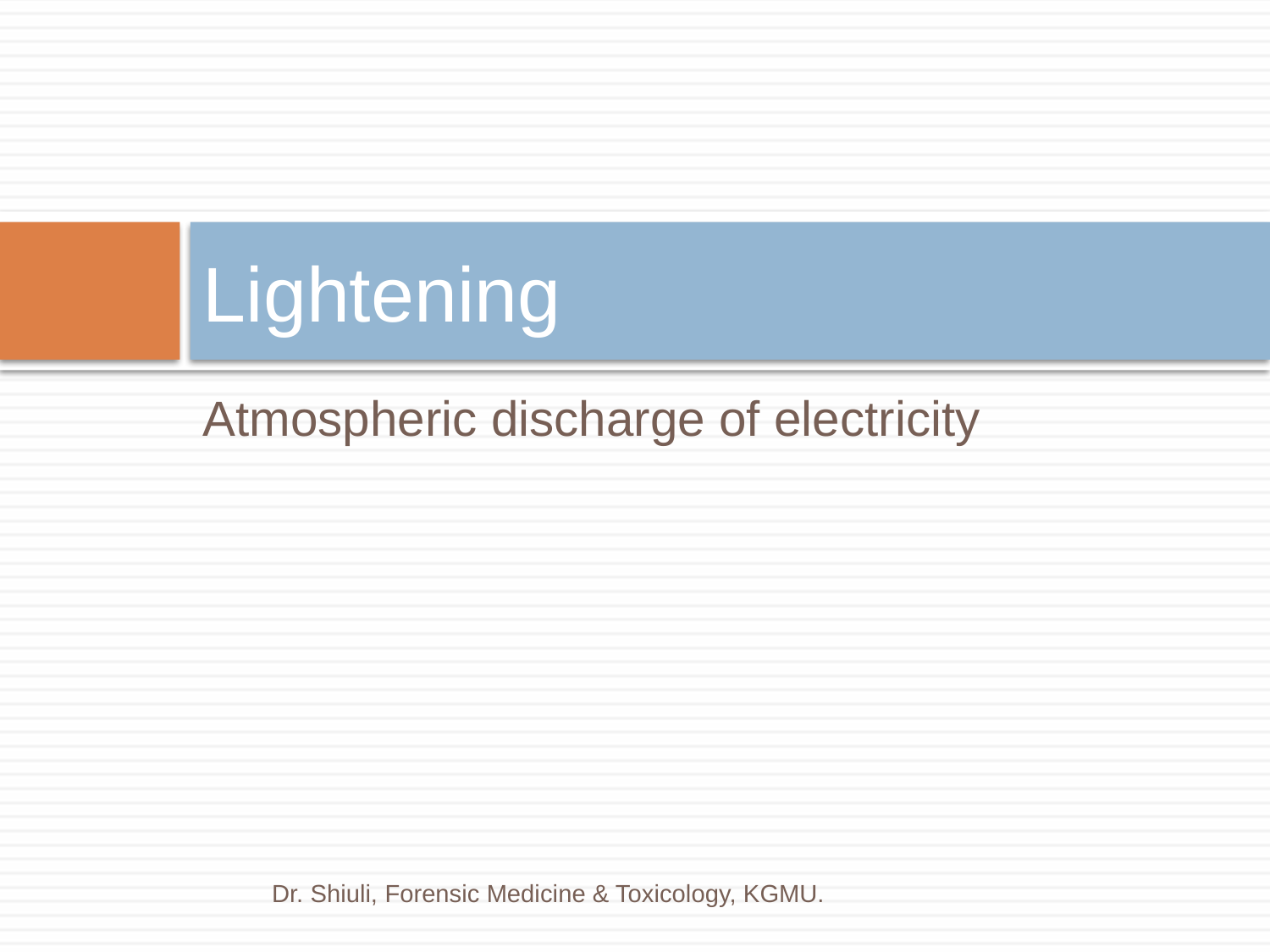

# Lightening
Atmospheric discharge of electricity
Dr. Shiuli, Forensic Medicine & Toxicology, KGMU.